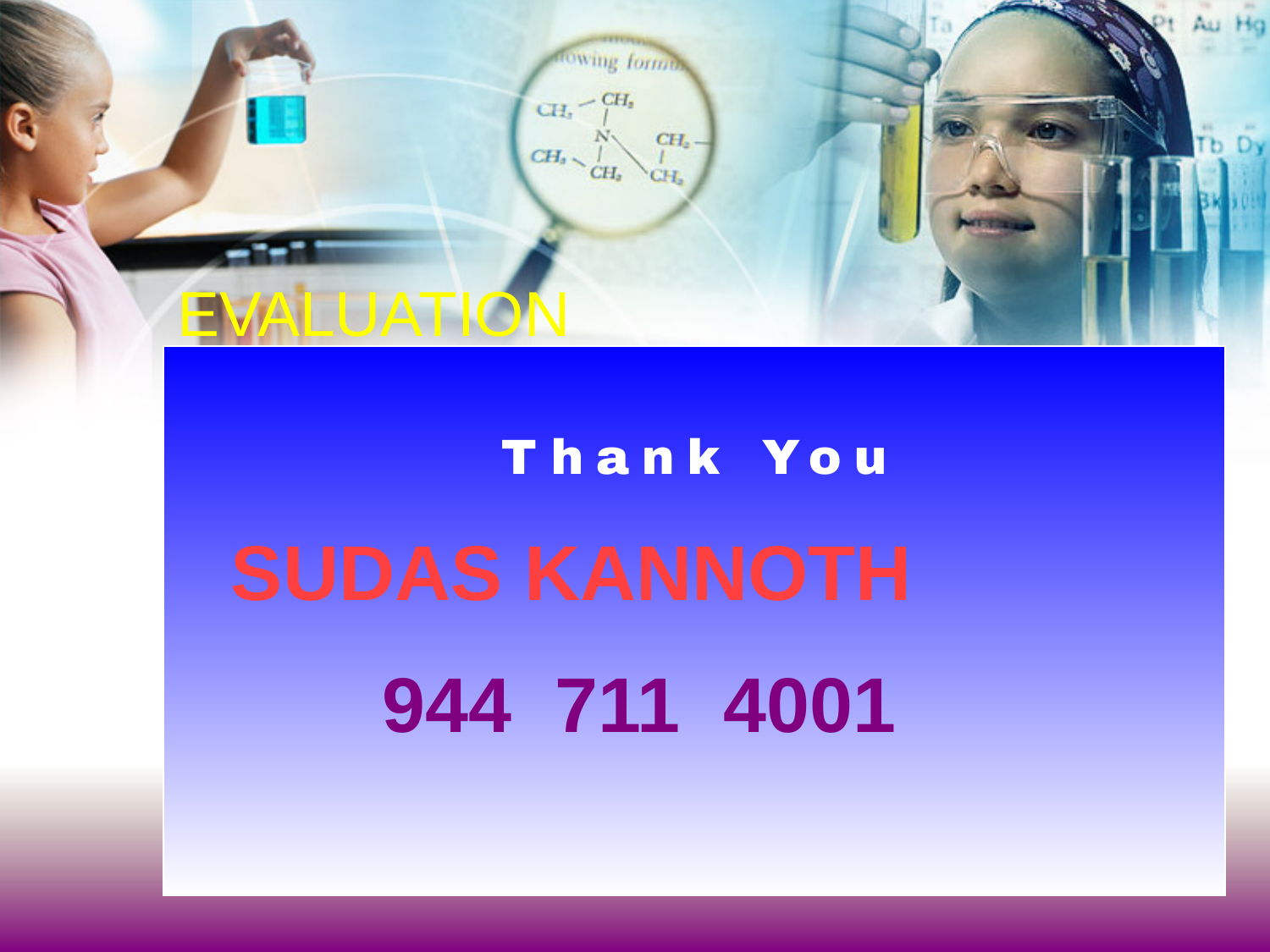

# EVALUATION
Thank You
    SUDAS KANNOTH
               944  711  4001